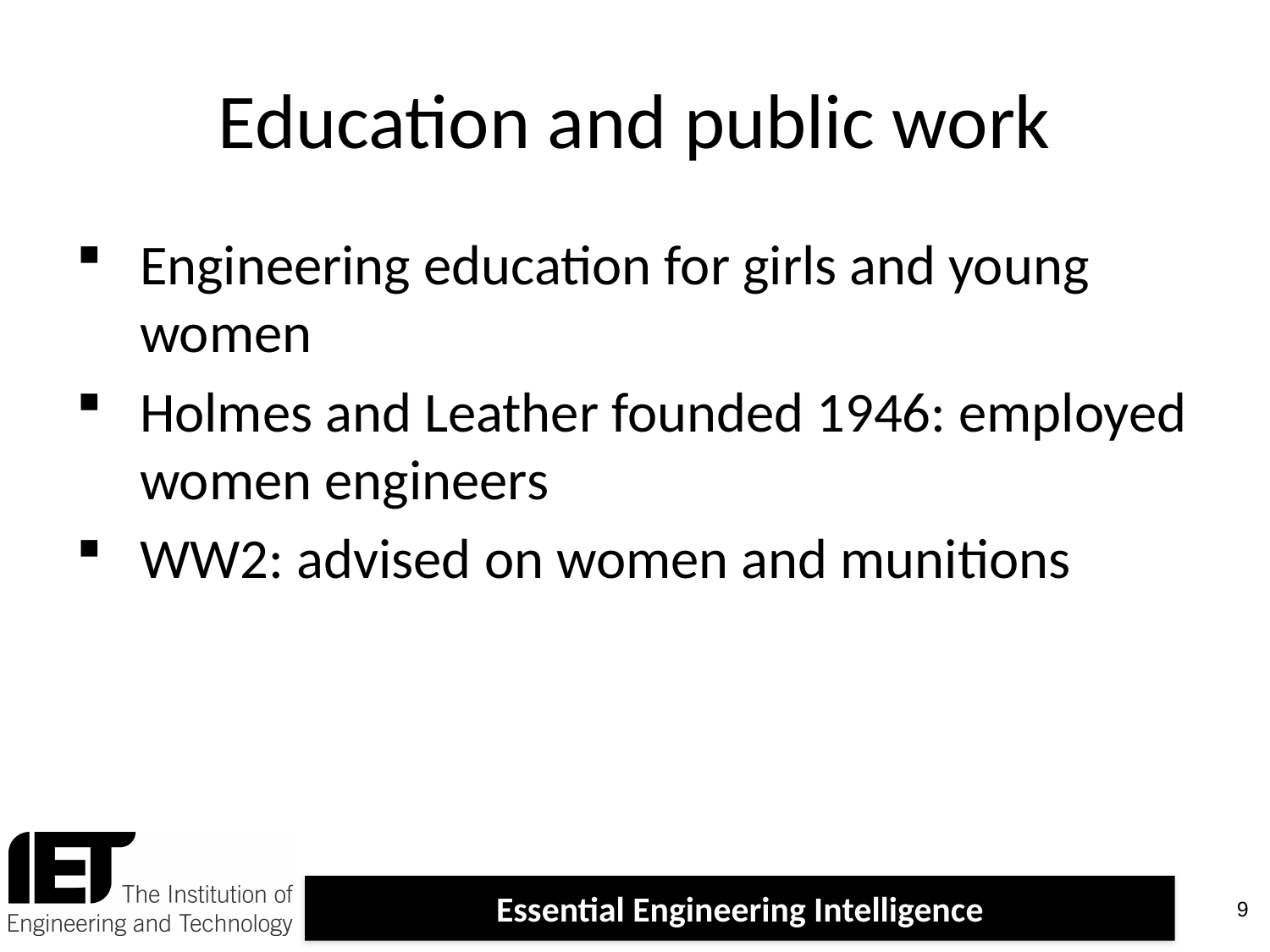

# Education and public work
Engineering education for girls and young women
Holmes and Leather founded 1946: employed women engineers
WW2: advised on women and munitions
9